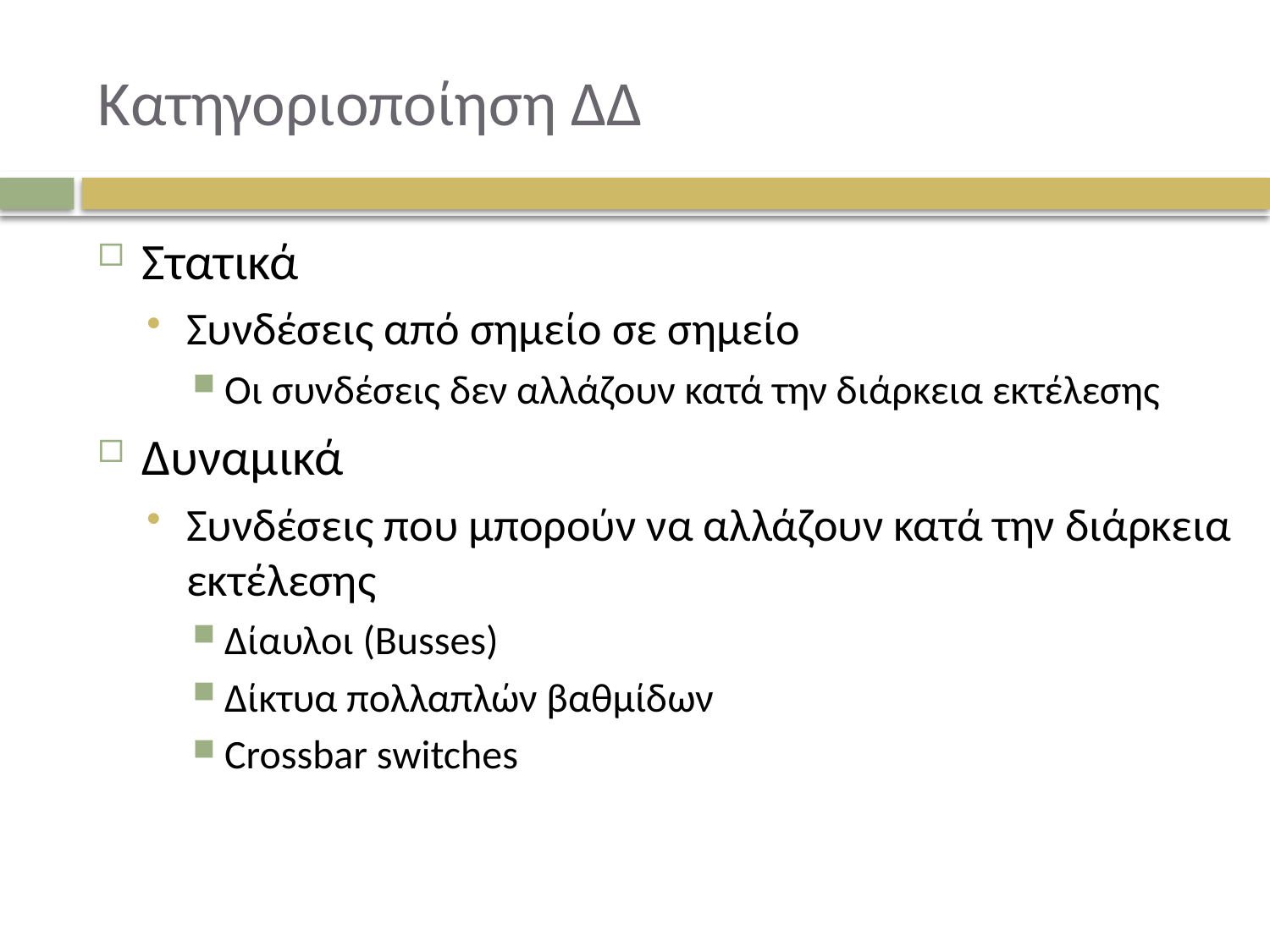

# Κατηγοριοποίηση ΔΔ
Στατικά
Συνδέσεις από σημείο σε σημείο
Οι συνδέσεις δεν αλλάζουν κατά την διάρκεια εκτέλεσης
Δυναμικά
Συνδέσεις που μπορούν να αλλάζουν κατά την διάρκεια εκτέλεσης
Δίαυλοι (Busses)
Δίκτυα πολλαπλών βαθμίδων
Crossbar switches